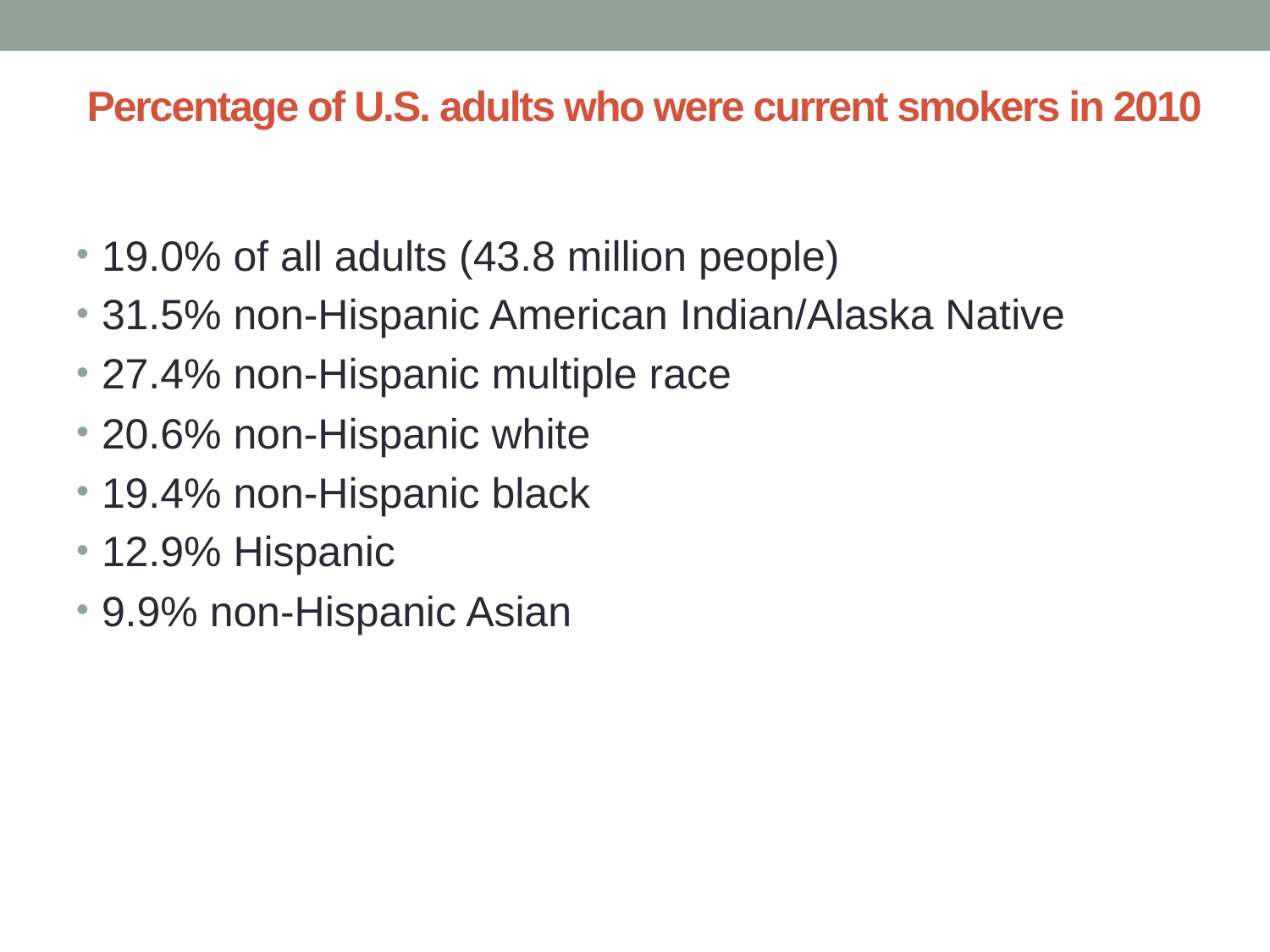

# Percentage of U.S. adults who were current smokers in 2010
19.0% of all adults (43.8 million people)
31.5% non-Hispanic American Indian/Alaska Native
27.4% non-Hispanic multiple race
20.6% non-Hispanic white
19.4% non-Hispanic black
12.9% Hispanic
9.9% non-Hispanic Asian